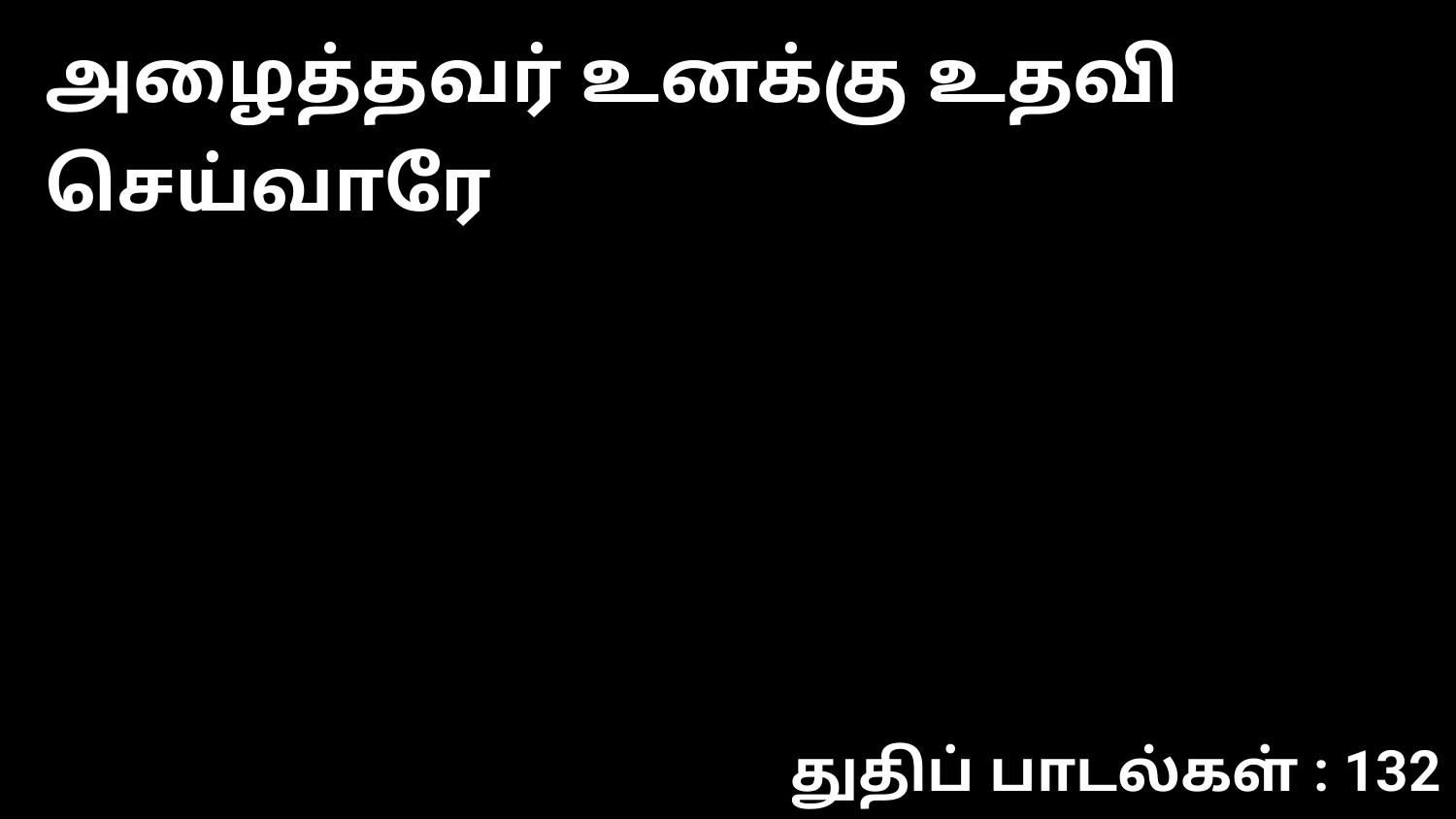

அழைத்தவர் உனக்கு உதவி செய்வாரே
துதிப் பாடல்கள் : 132